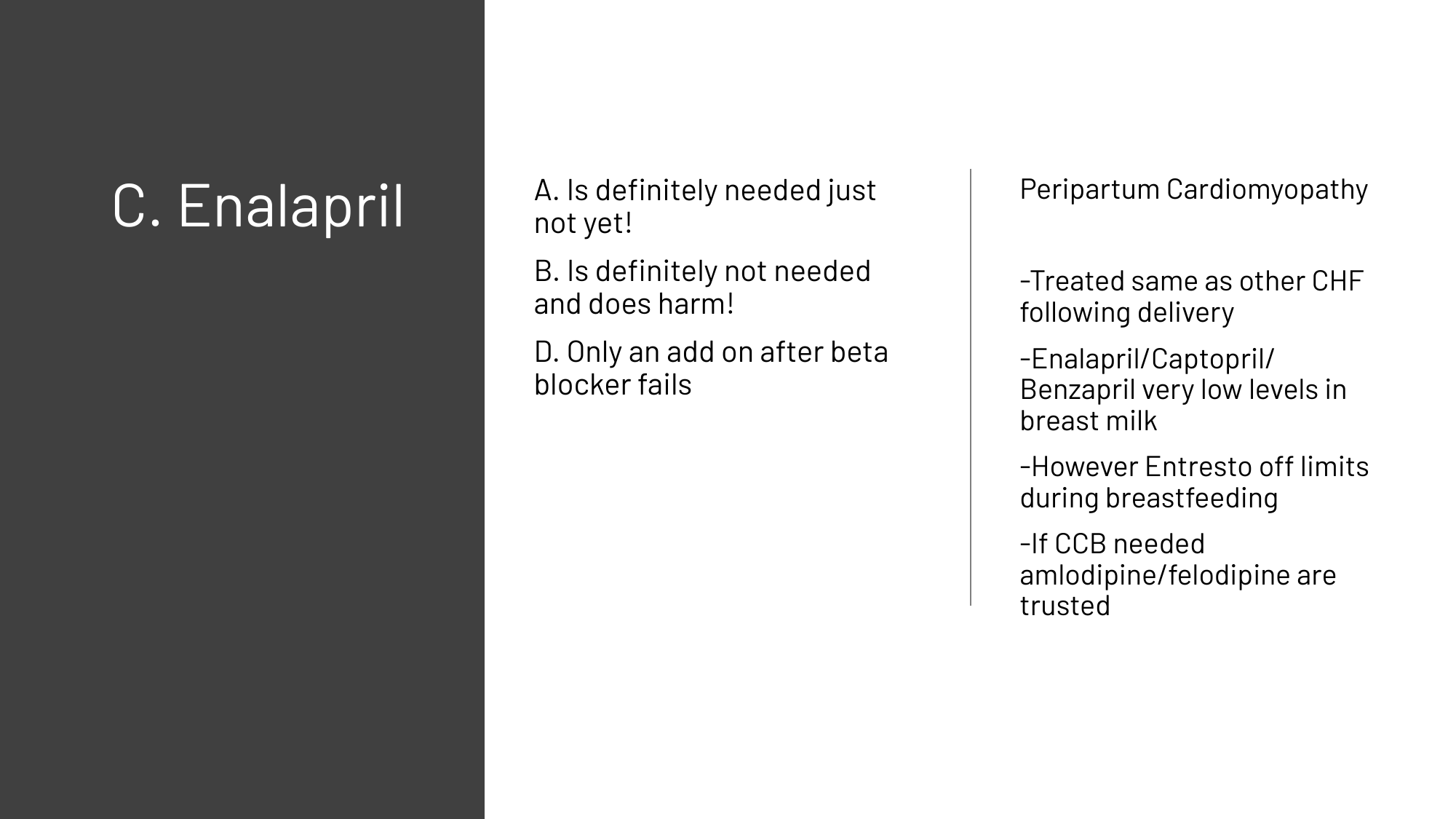

# C. Enalapril
A. Is definitely needed just not yet!
B. Is definitely not needed and does harm!
D. Only an add on after beta blocker fails
Peripartum Cardiomyopathy

-Treated same as other CHF following delivery
-Enalapril/Captopril/Benzapril very low levels in breast milk
-However Entresto off limits during breastfeeding
-If CCB needed amlodipine/felodipine are trusted